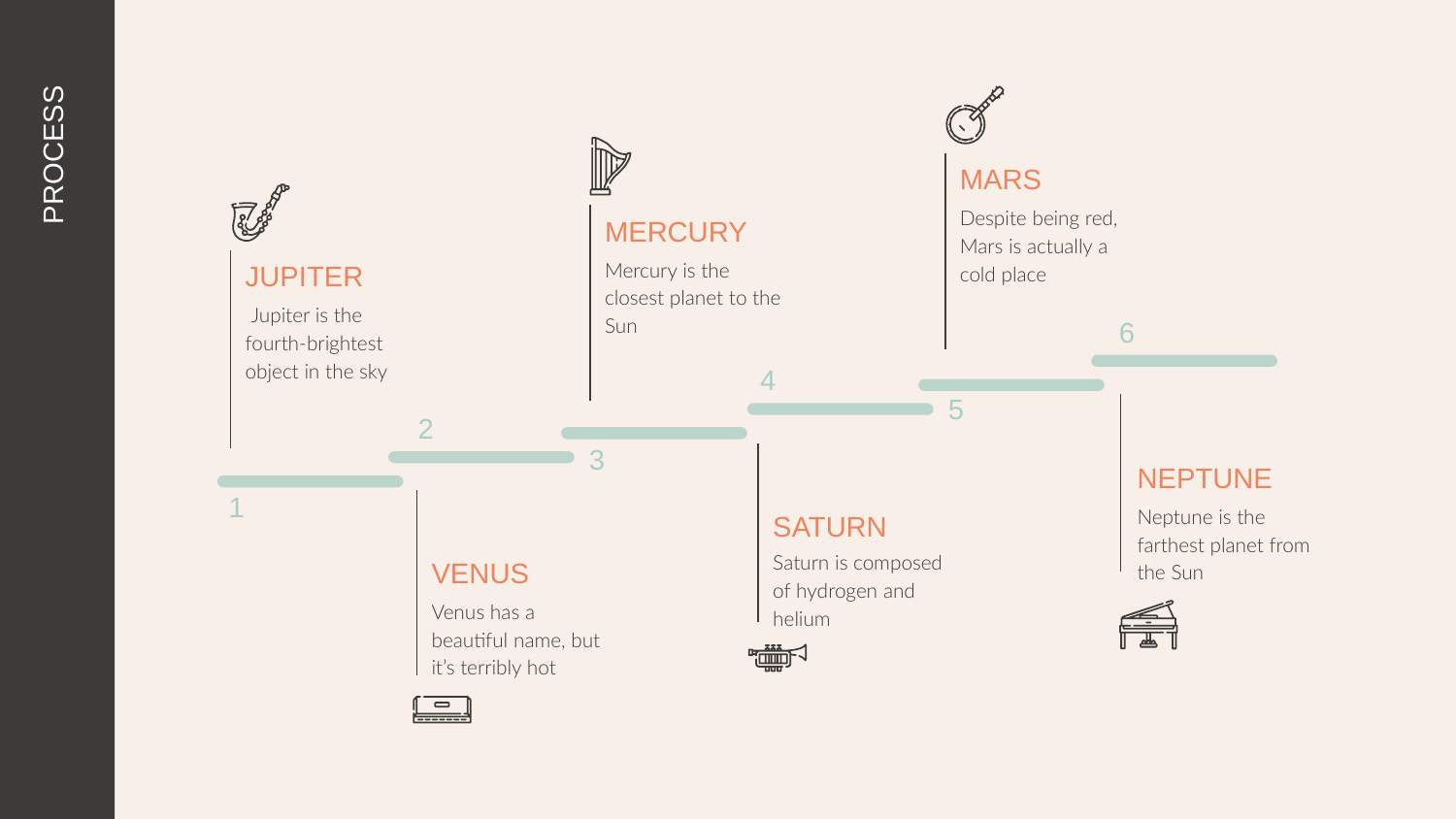

MARS

Despite being red, Mars is actually a cold place
MERCURY
Mercury is the closest planet to the Sun
JUPITER
# PROCESS
 Jupiter is the fourth-brightest object in the sky
6
4

5

2

3

NEPTUNE

1

Neptune is the farthest planet from the Sun
SATURN
Saturn is composed of hydrogen and helium
VENUS
Venus has a beautiful name, but it’s terribly hot